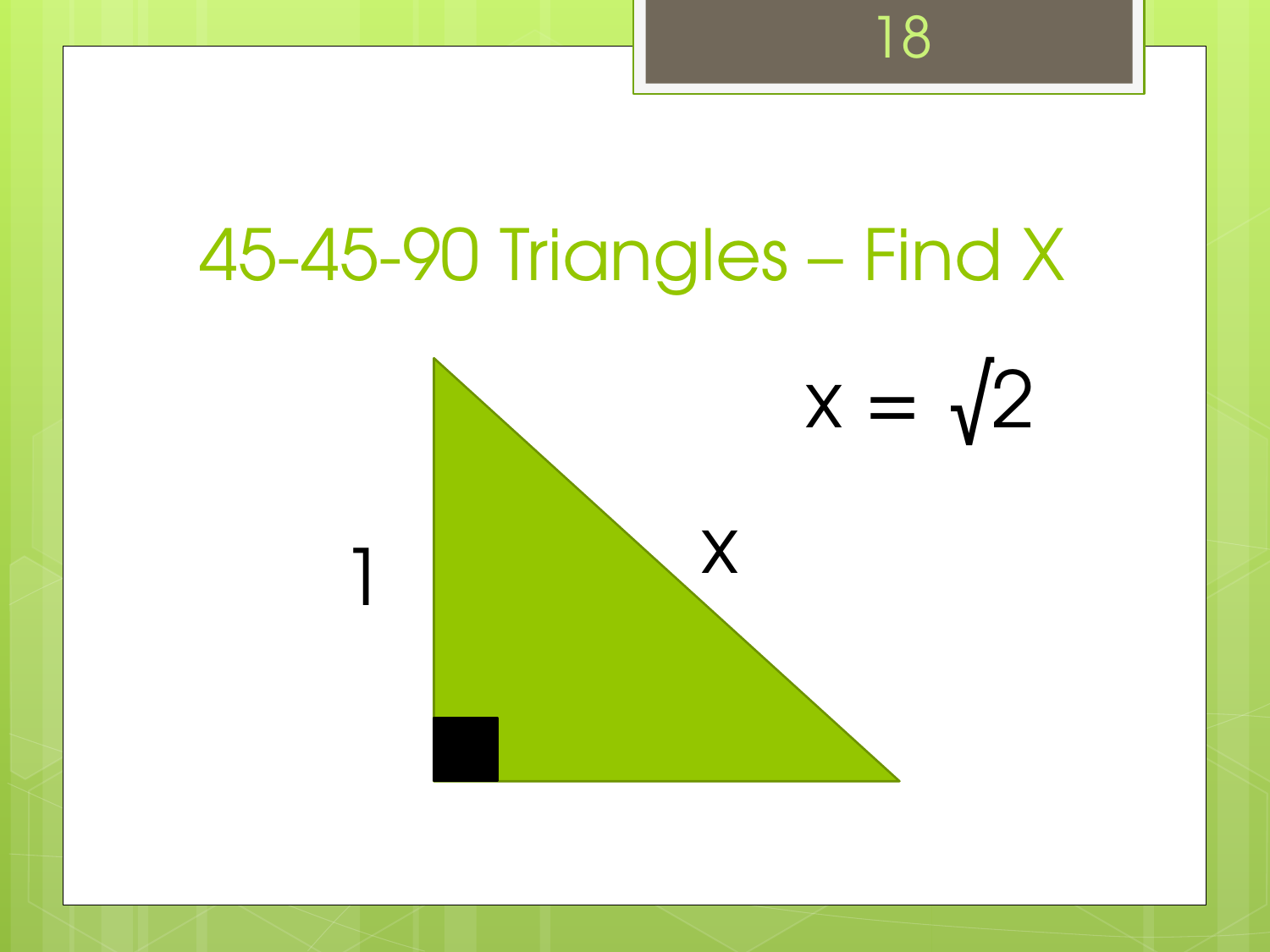

18
# 45-45-90 Triangles – Find X
  x = √2

  x
  1